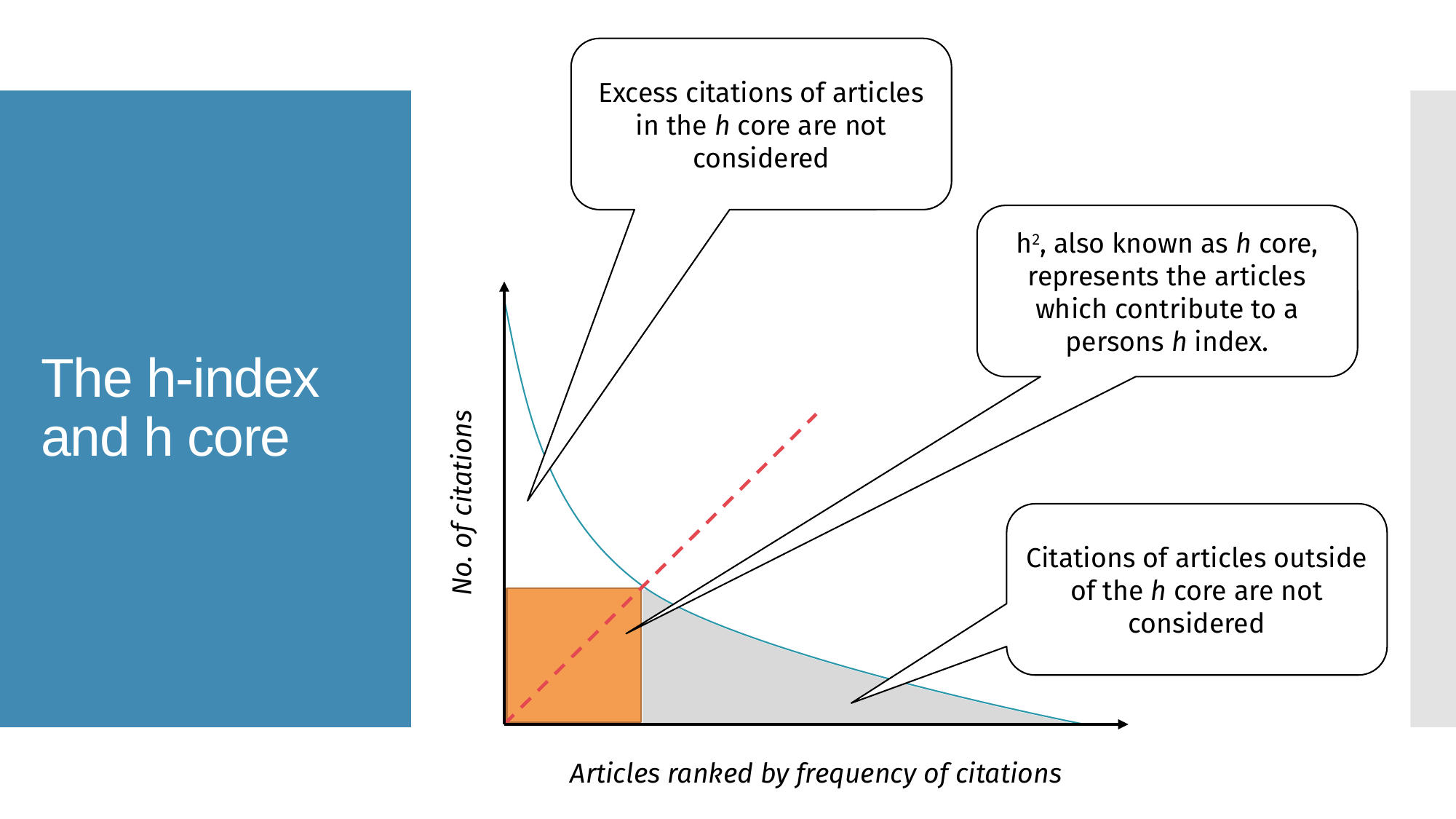

Excess citations of articles in the h core are not considered
# The h-index and h core
h2, also known as h core, represents the articles which contribute to a persons h index.

No. of citations
Citations of articles outside of the h core are not considered

Articles ranked by frequency of citations